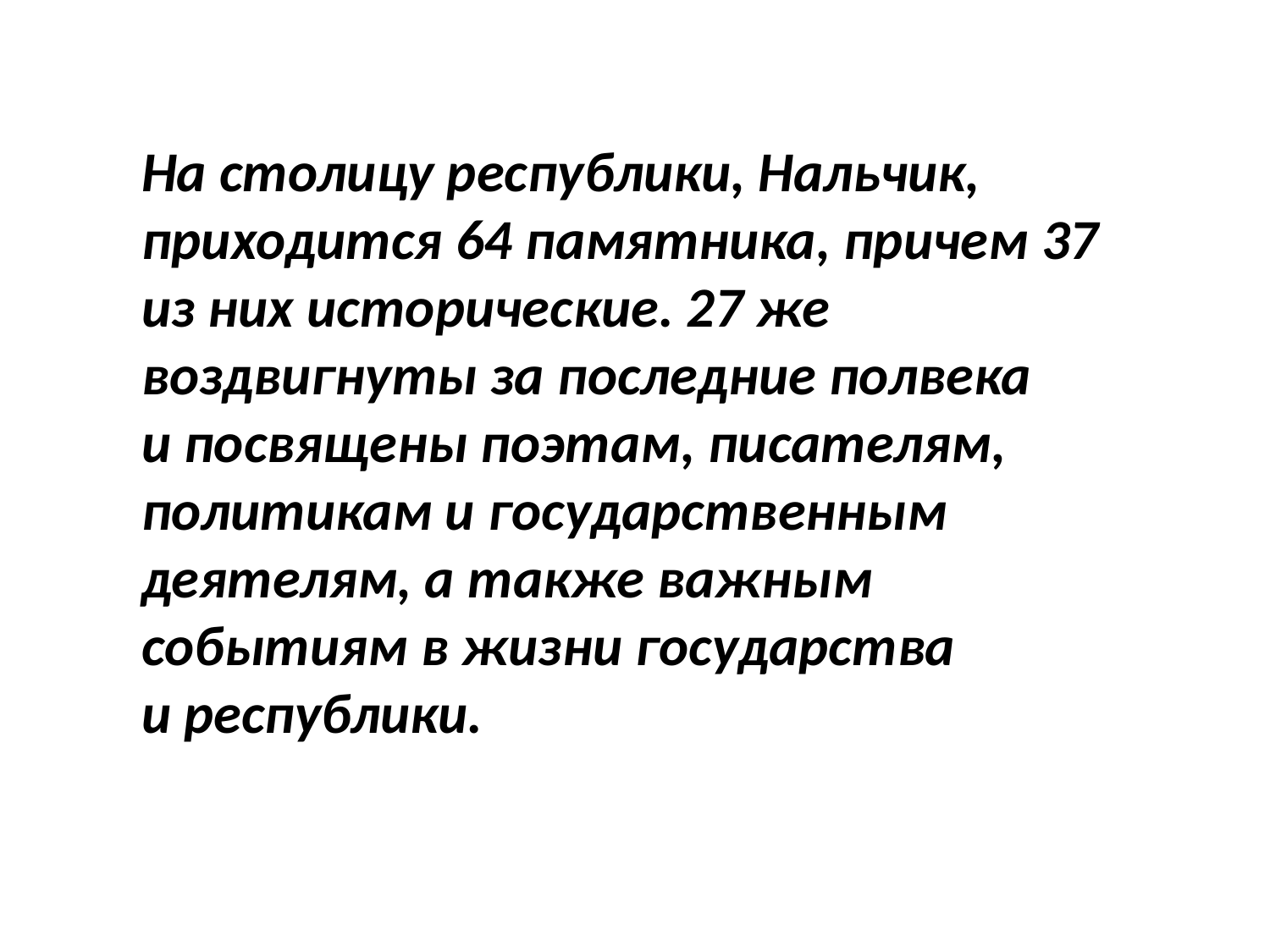

На столицу республики, Нальчик, приходится 64 памятника, причем 37 из них исторические. 27 же воздвигнуты за последние полвека и посвящены поэтам, писателям, политикам и государственным деятелям, а также важным событиям в жизни государства и республики.